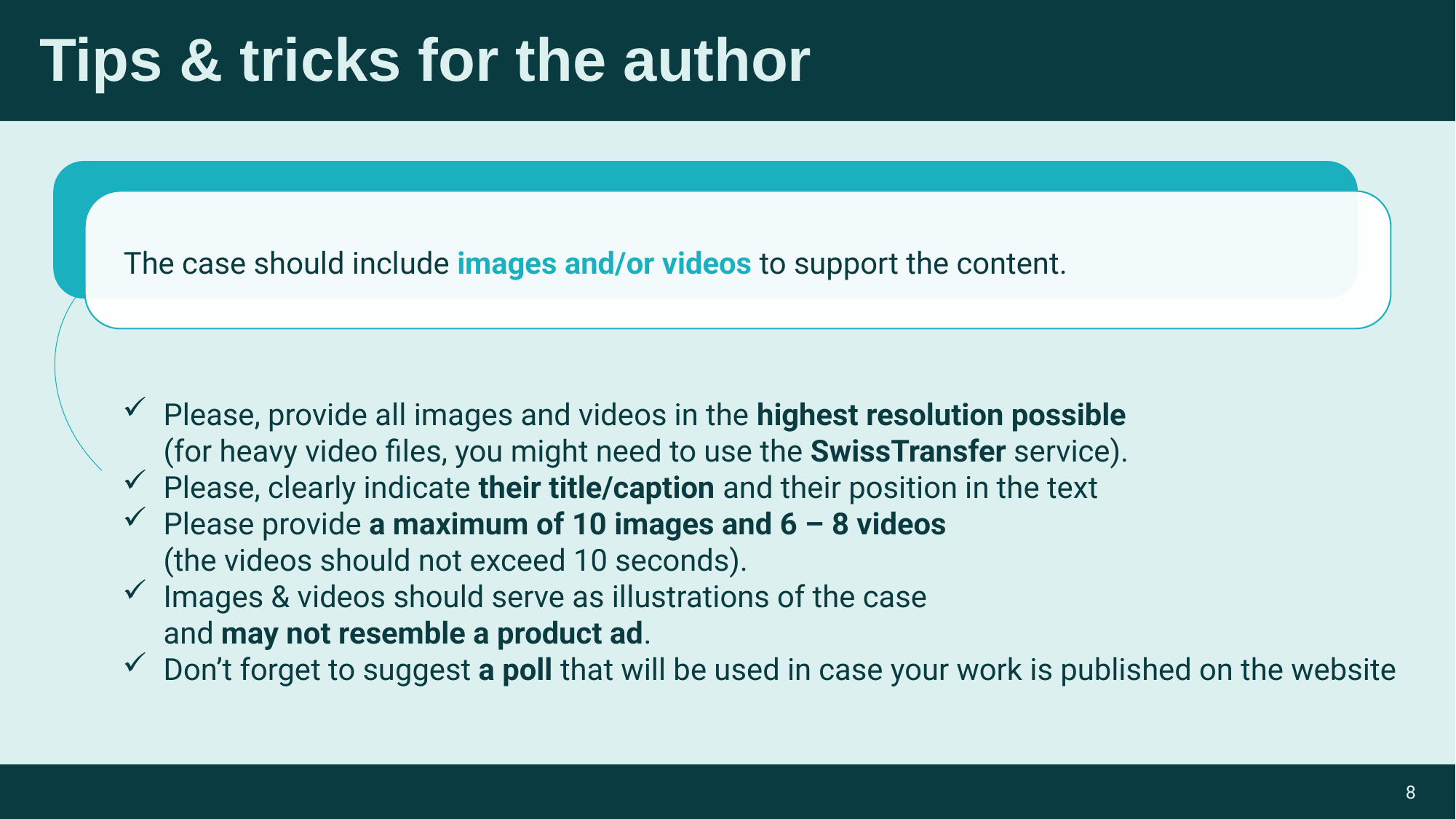

# Tips & tricks for the author

The case should include images and/or videos to support the content.

Please, provide all images and videos in the highest resolution possible
(for heavy video files, you might need to use the SwissTransfer service).
Please, clearly indicate their title/caption and their position in the text
Please provide a maximum of 10 images and 6 – 8 videos
(the videos should not exceed 10 seconds).
Images & videos should serve as illustrations of the case
and may not resemble a product ad.
Don’t forget to suggest a poll that will be used in case your work is published on the website
8